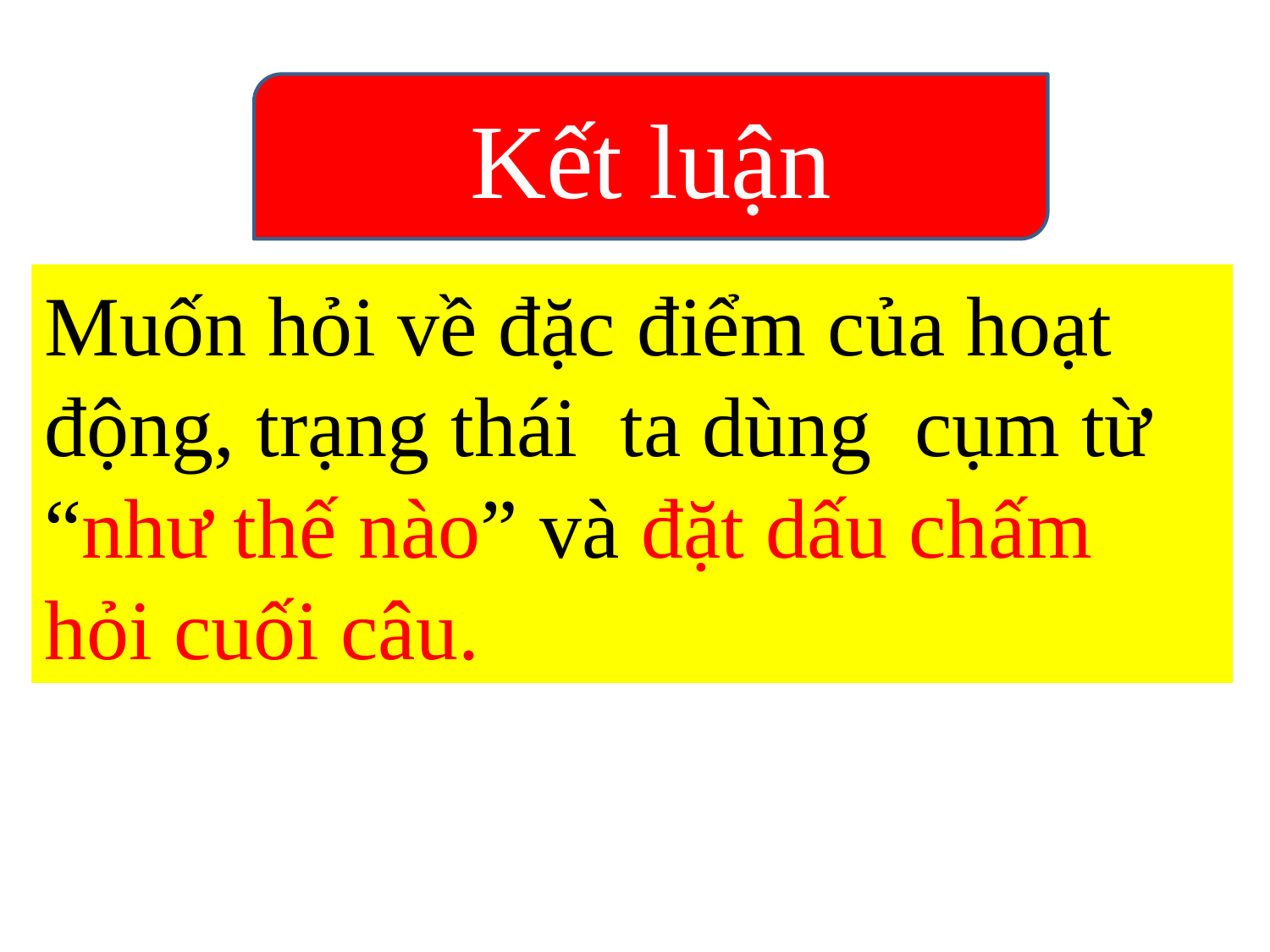

Kết luận
Muốn hỏi về đặc điểm của hoạt động, trạng thái  ta dùng  cụm từ “như thế nào” và đặt dấu chấm hỏi cuối câu.